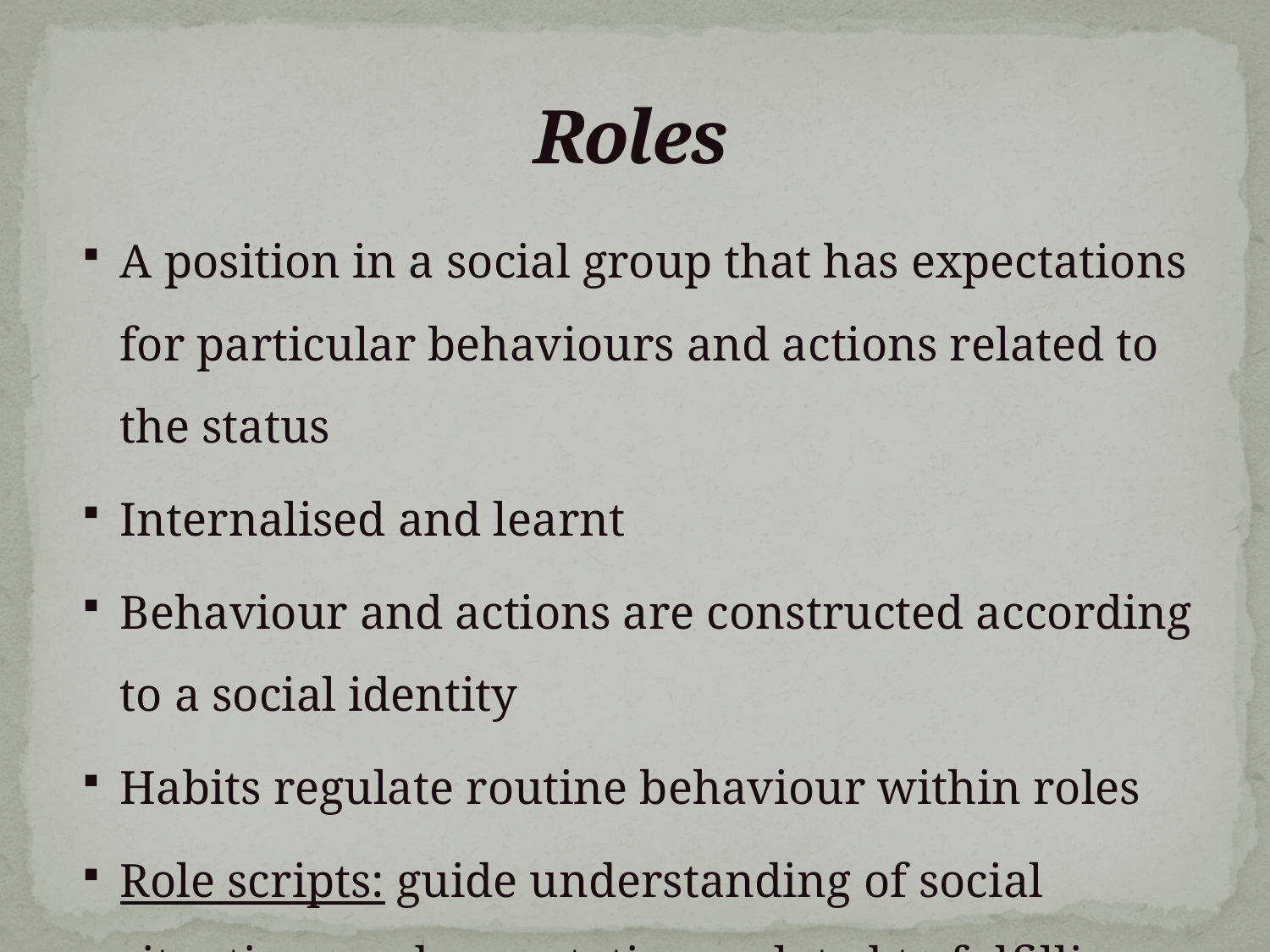

# Roles
A position in a social group that has expectations for particular behaviours and actions related to the status
Internalised and learnt
Behaviour and actions are constructed according to a social identity
Habits regulate routine behaviour within roles
Role scripts: guide understanding of social situations and expectations related to fulfilling a particular role